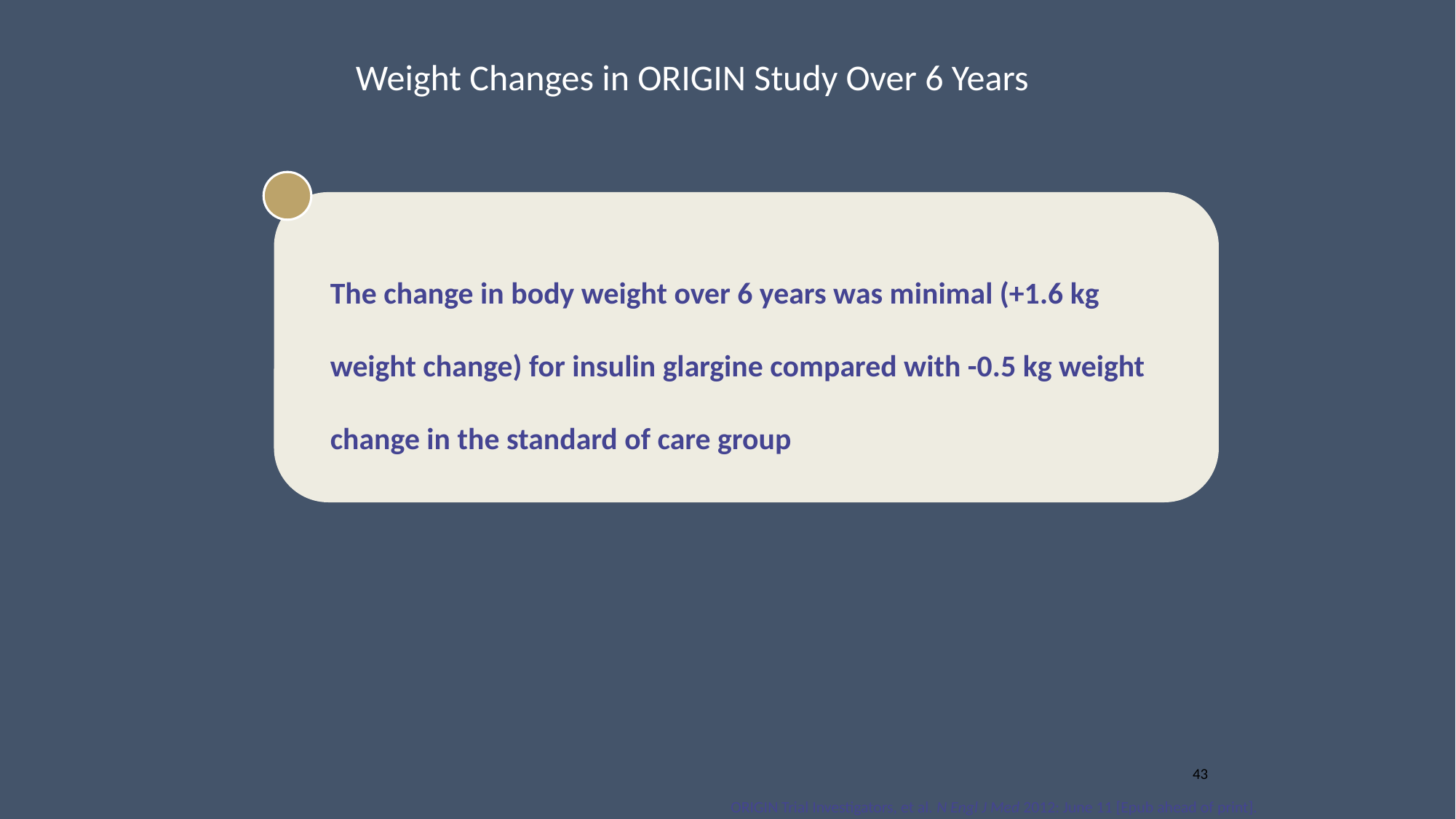

Weight Changes in ORIGIN Study Over 6 Years

The change in body weight over 6 years was minimal (+1.6 kg weight change) for insulin glargine compared with -0.5 kg weight change in the standard of care group
43
ORIGIN Trial Investigators, et al. N Engl J Med 2012: June 11 [Epub ahead of print].